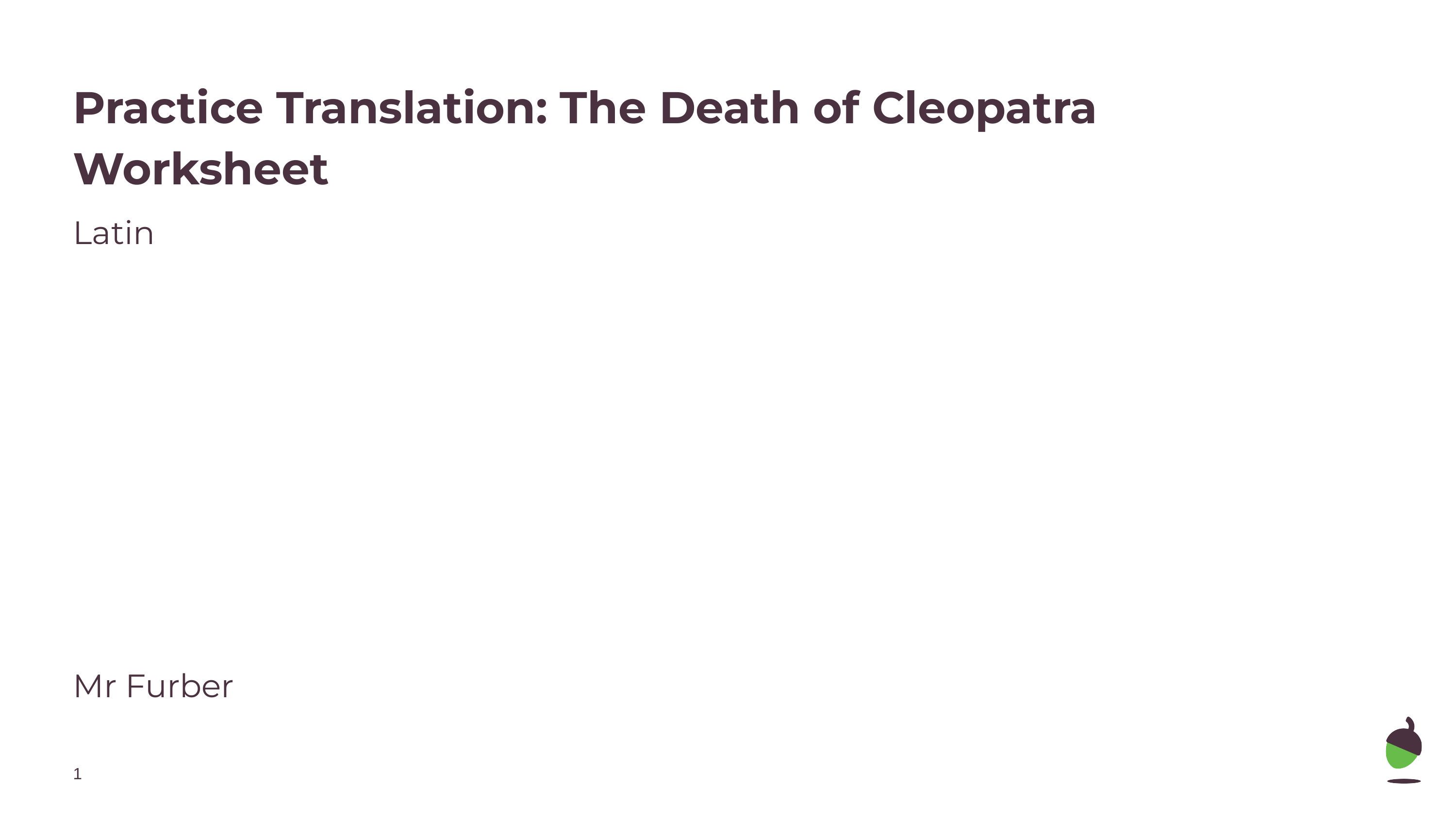

# Practice Translation: The Death of Cleopatra
Worksheet
Latin
Mr Furber
1